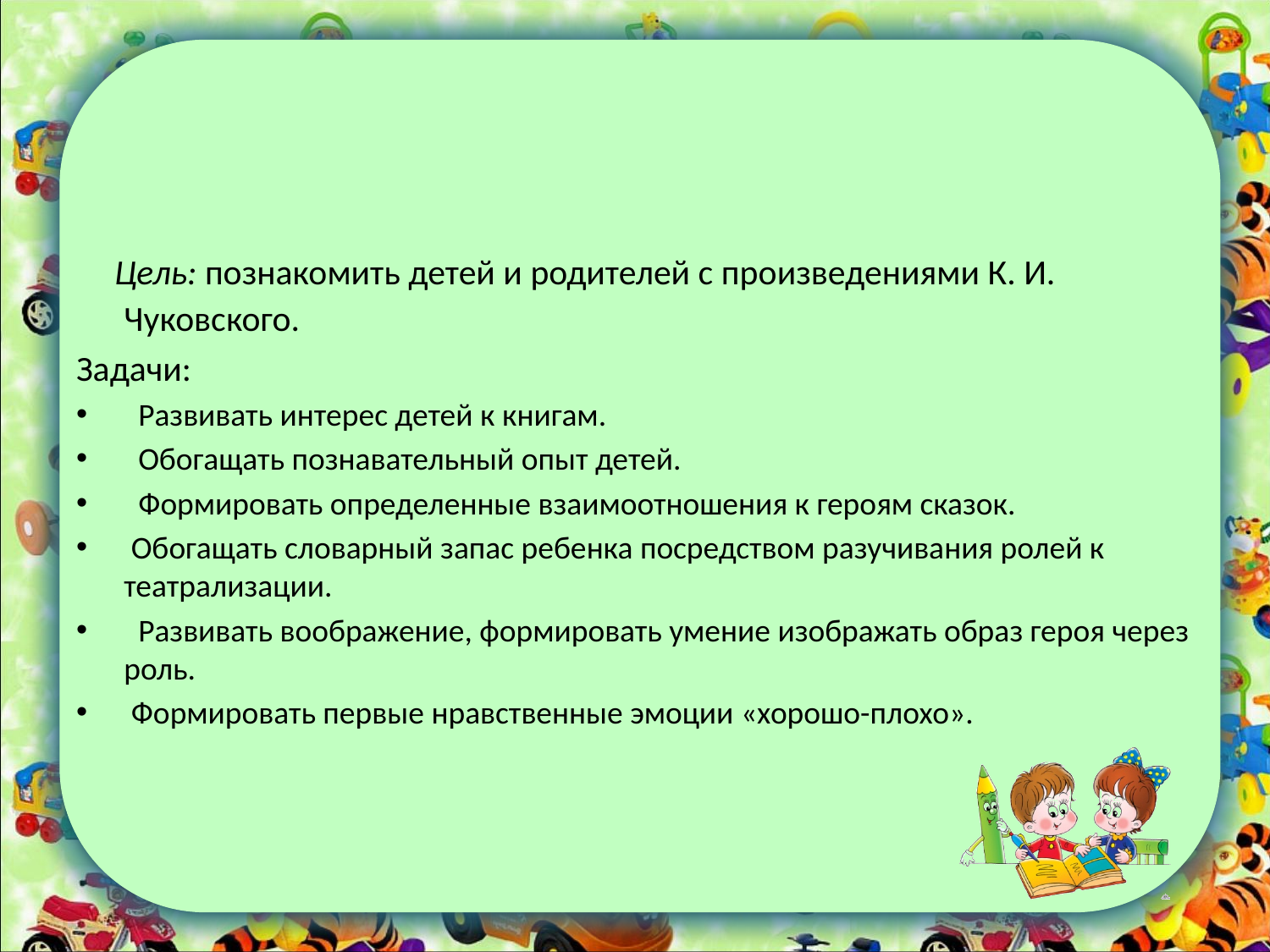

#
   Цель: познакомить детей и родителей с произведениями К. И. Чуковского.
Задачи:
  Развивать интерес детей к книгам.
  Обогащать познавательный опыт детей.
  Формировать определенные взаимоотношения к героям сказок.
 Обогащать словарный запас ребенка посредством разучивания ролей к театрализации.
  Развивать воображение, формировать умение изображать образ героя через роль.
 Формировать первые нравственные эмоции «хорошо-плохо».